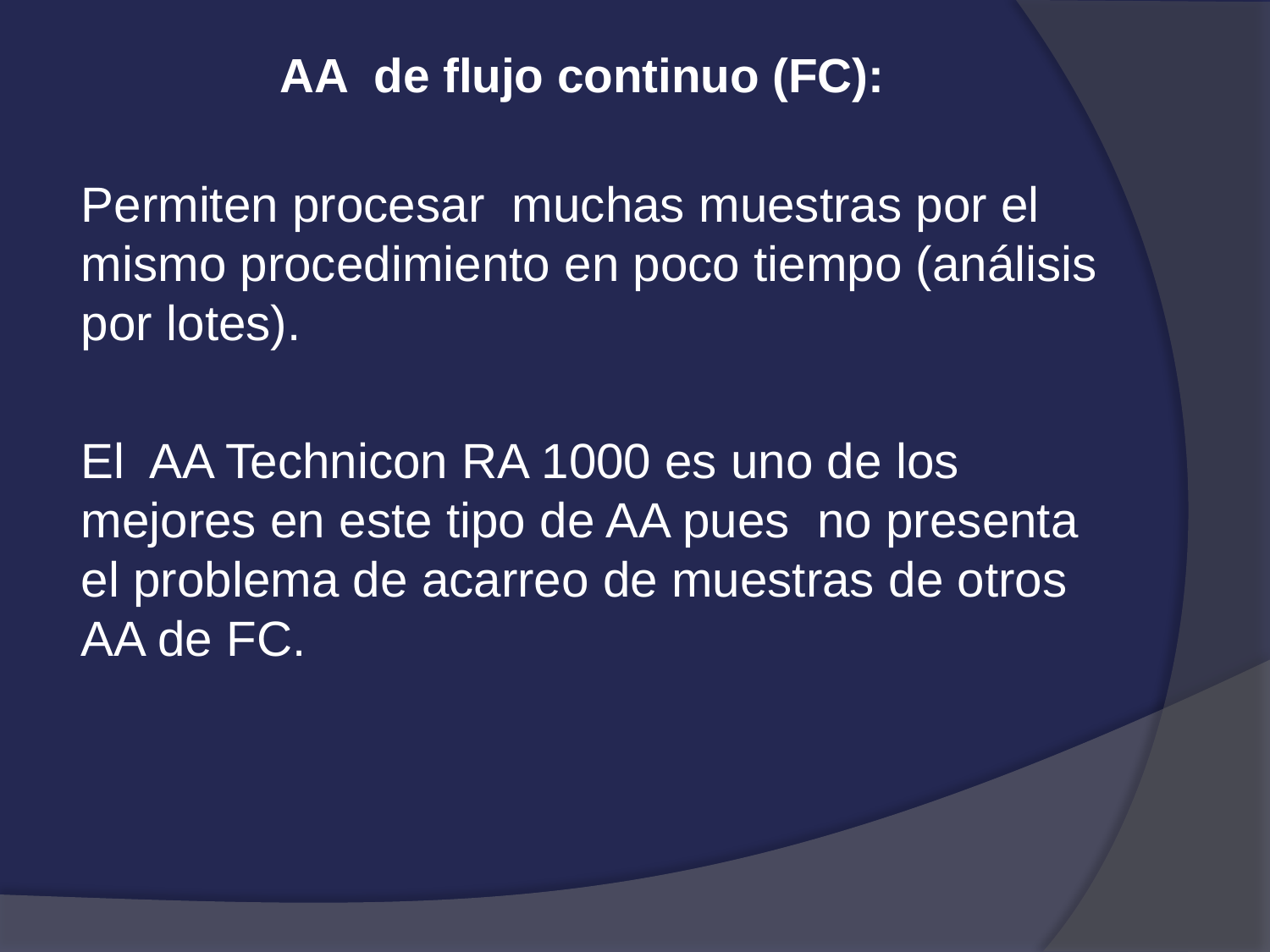

# AA  de flujo continuo (FC):
Permiten procesar  muchas muestras por el mismo procedimiento en poco tiempo (análisis por lotes).

El  AA Technicon RA 1000 es uno de los mejores en este tipo de AA pues  no presenta el problema de acarreo de muestras de otros  AA de FC.